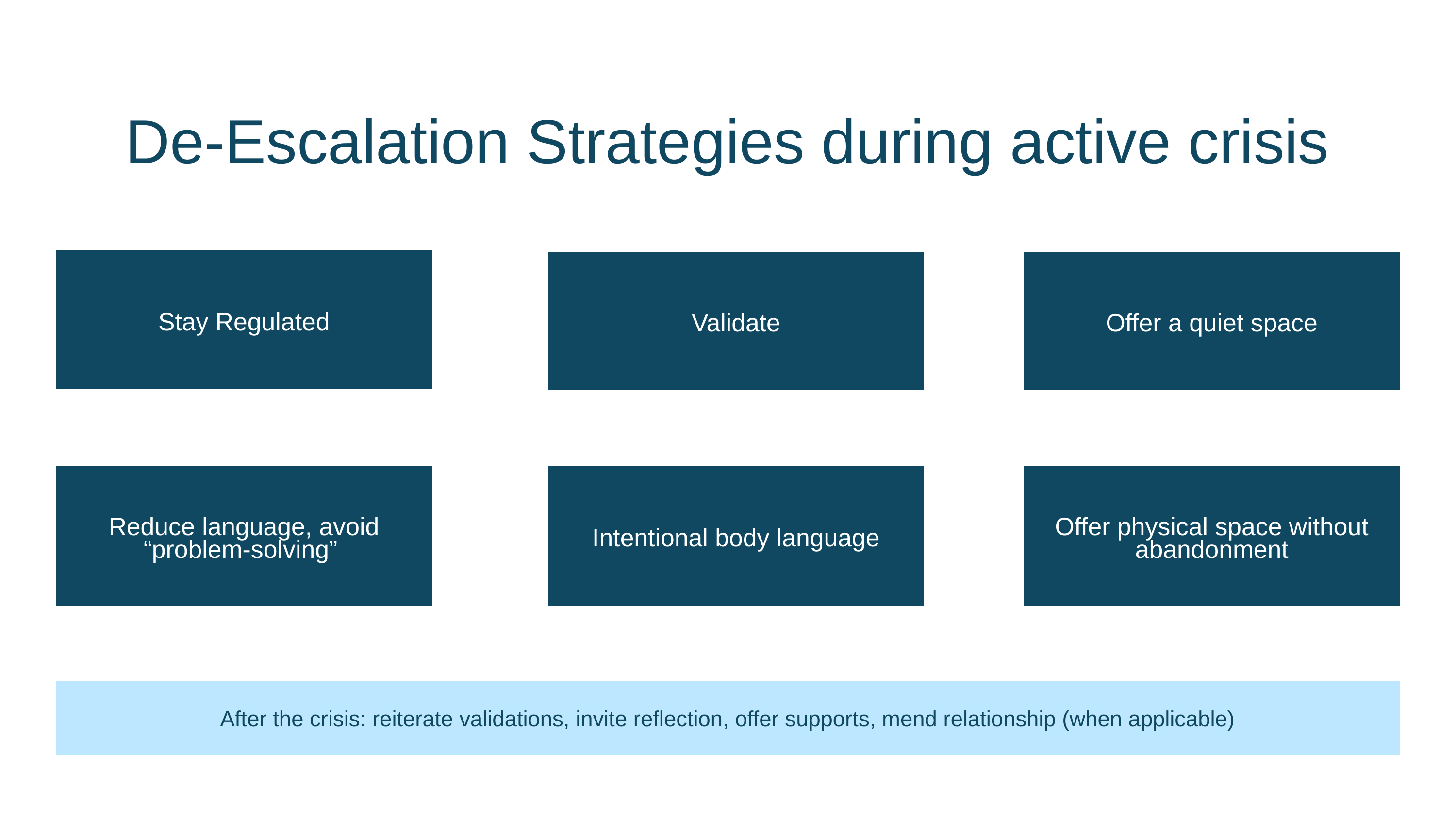

De-Escalation Strategies during active crisis

Stay Regulated

Validate

Offer a quiet space

Reduce language, avoid “problem-solving”

Intentional body language

Offer physical space without abandonment

After the crisis: reiterate validations, invite reflection, offer supports, mend relationship (when applicable)